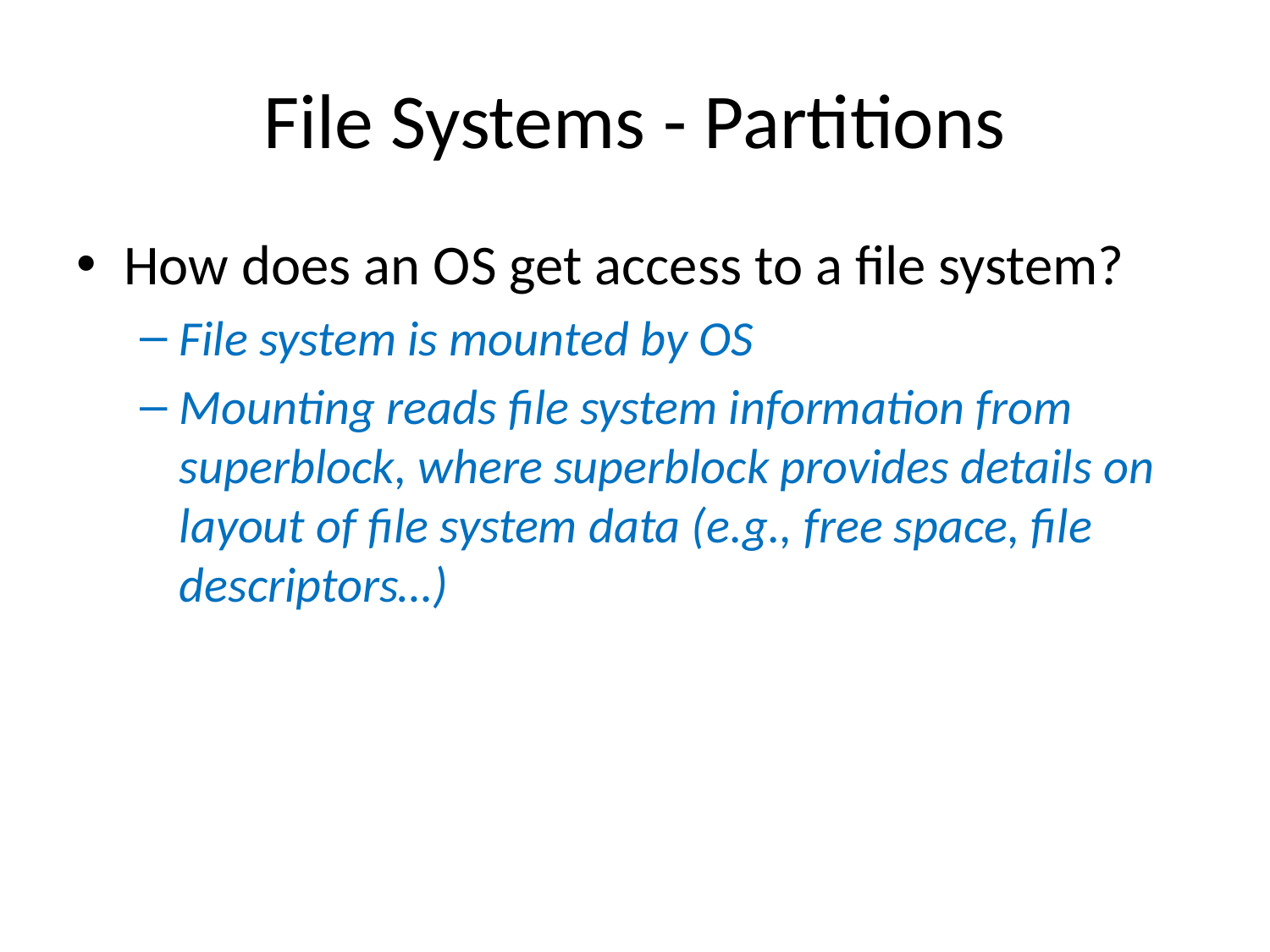

# File Systems - Partitions
How does an OS get access to a file system?
File system is mounted by OS
Mounting reads file system information from superblock, where superblock provides details on layout of file system data (e.g., free space, file descriptors…)